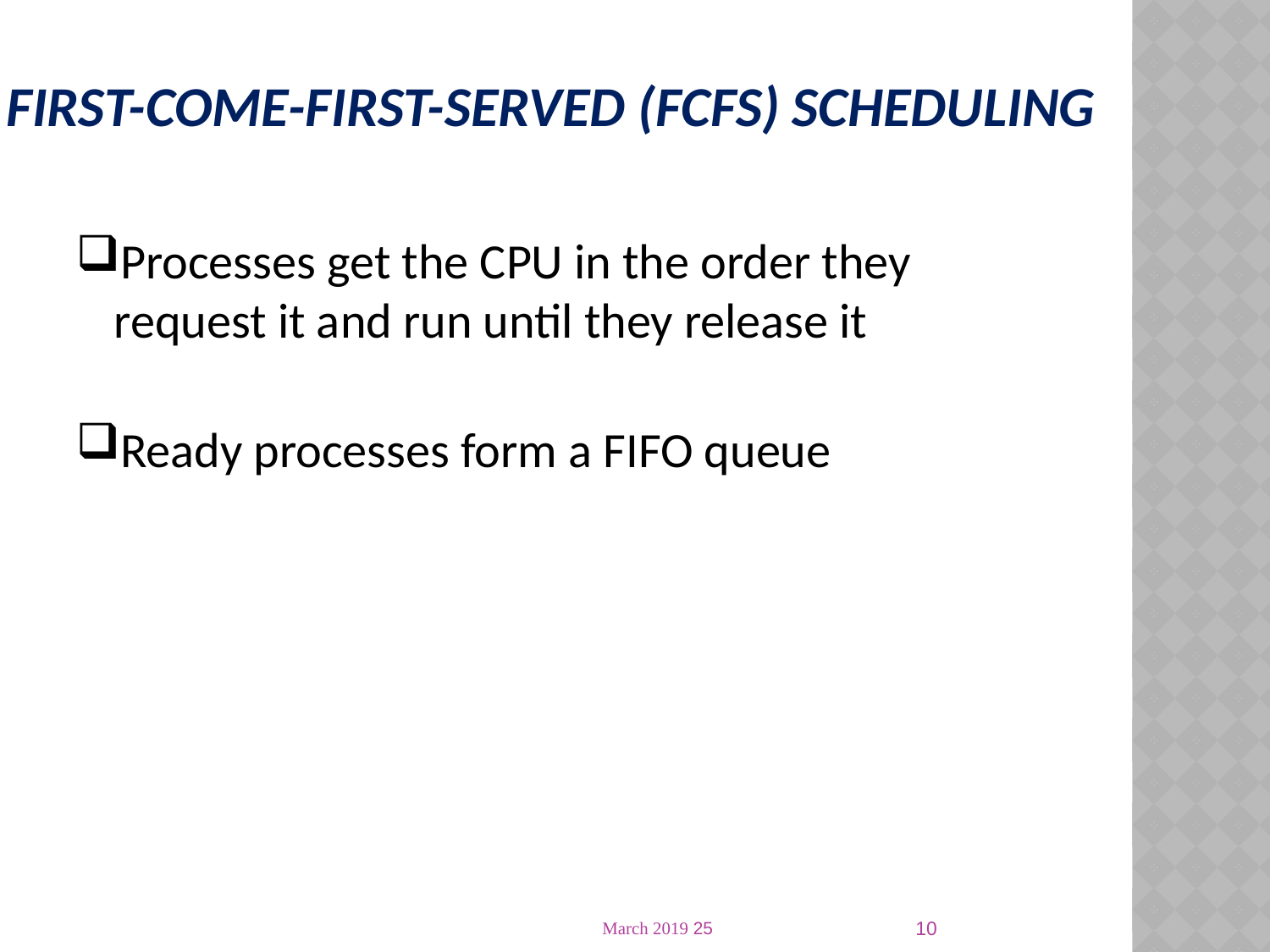

# First-come-first-served (FCFS) scheduling
Processes get the CPU in the order they request it and run until they release it
Ready processes form a FIFO queue
10
25 March 2019